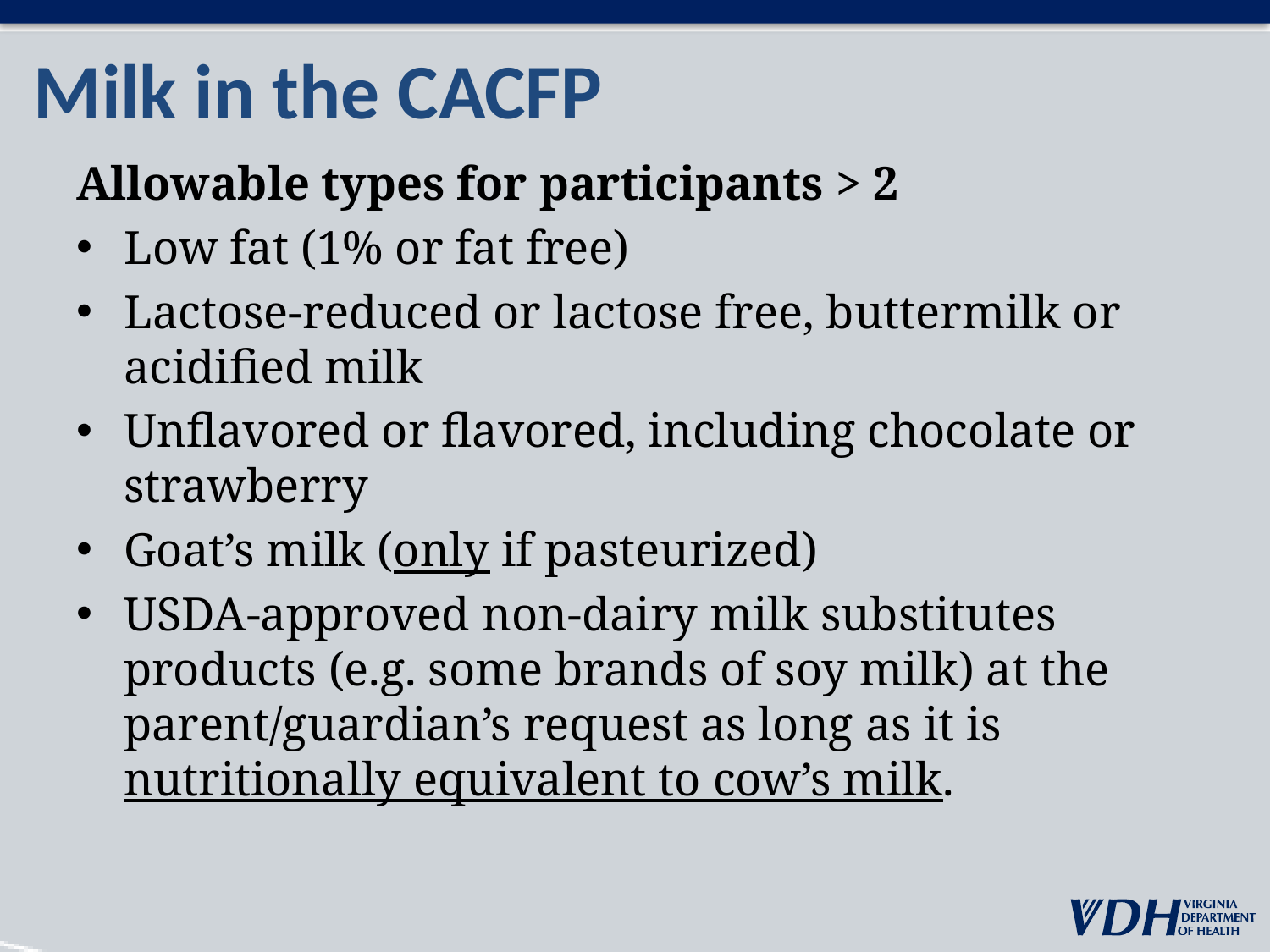

# Milk in the CACFP
Allowable types for participants > 2
Low fat (1% or fat free)
Lactose-reduced or lactose free, buttermilk or acidified milk
Unflavored or flavored, including chocolate or strawberry
Goat’s milk (only if pasteurized)
USDA-approved non-dairy milk substitutes products (e.g. some brands of soy milk) at the parent/guardian’s request as long as it is  nutritionally equivalent to cow’s milk.